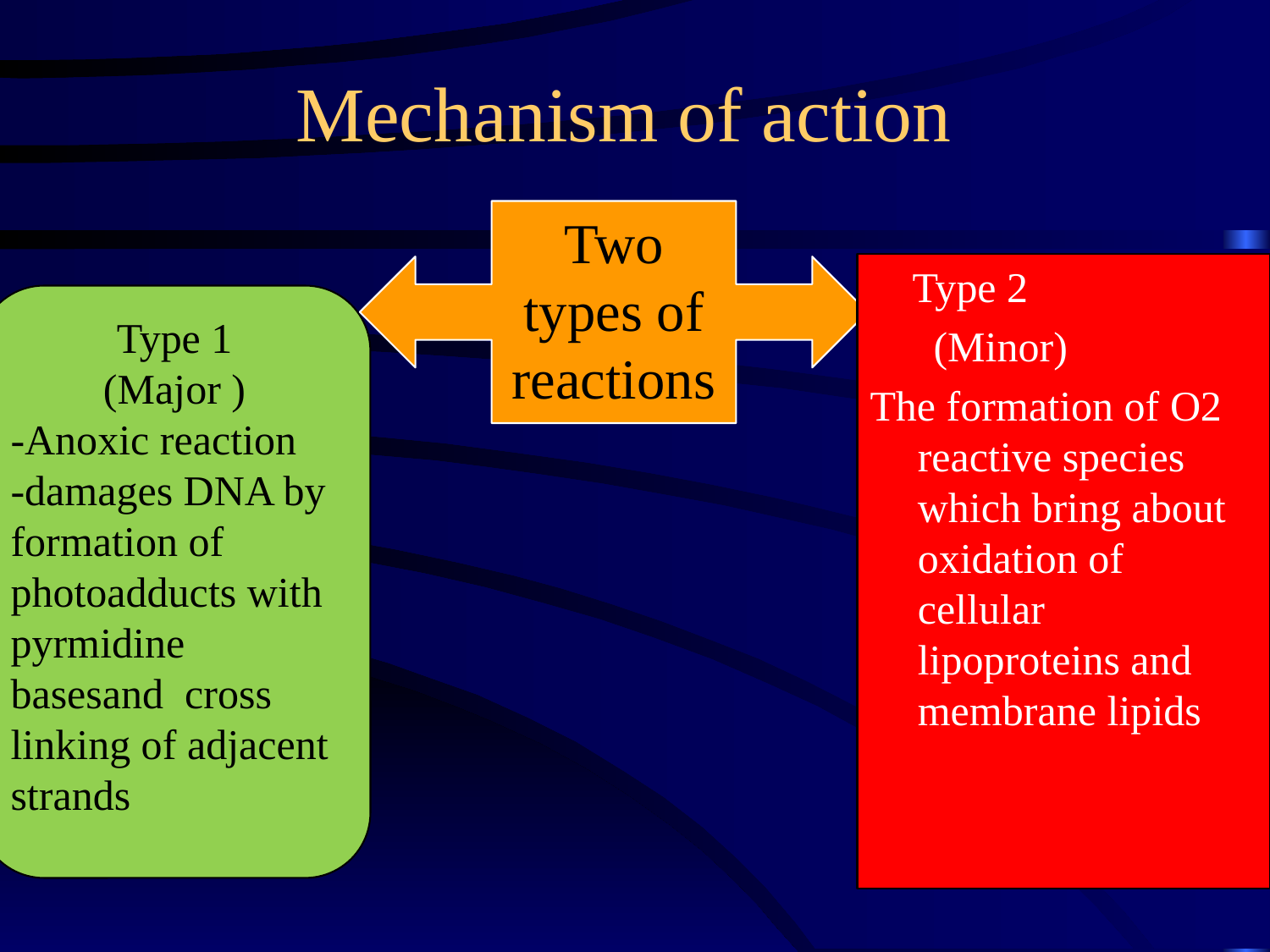

# Mechanism of action
Two types of reactions
    Type 2
      (Minor)
The formation of O2 reactive species  which bring about oxidation of cellular lipoproteins and membrane lipids
Type 1
(Major )
-Anoxic reaction
-damages DNA by formation of photoadducts with pyrmidine basesand  cross linking of adjacent strands